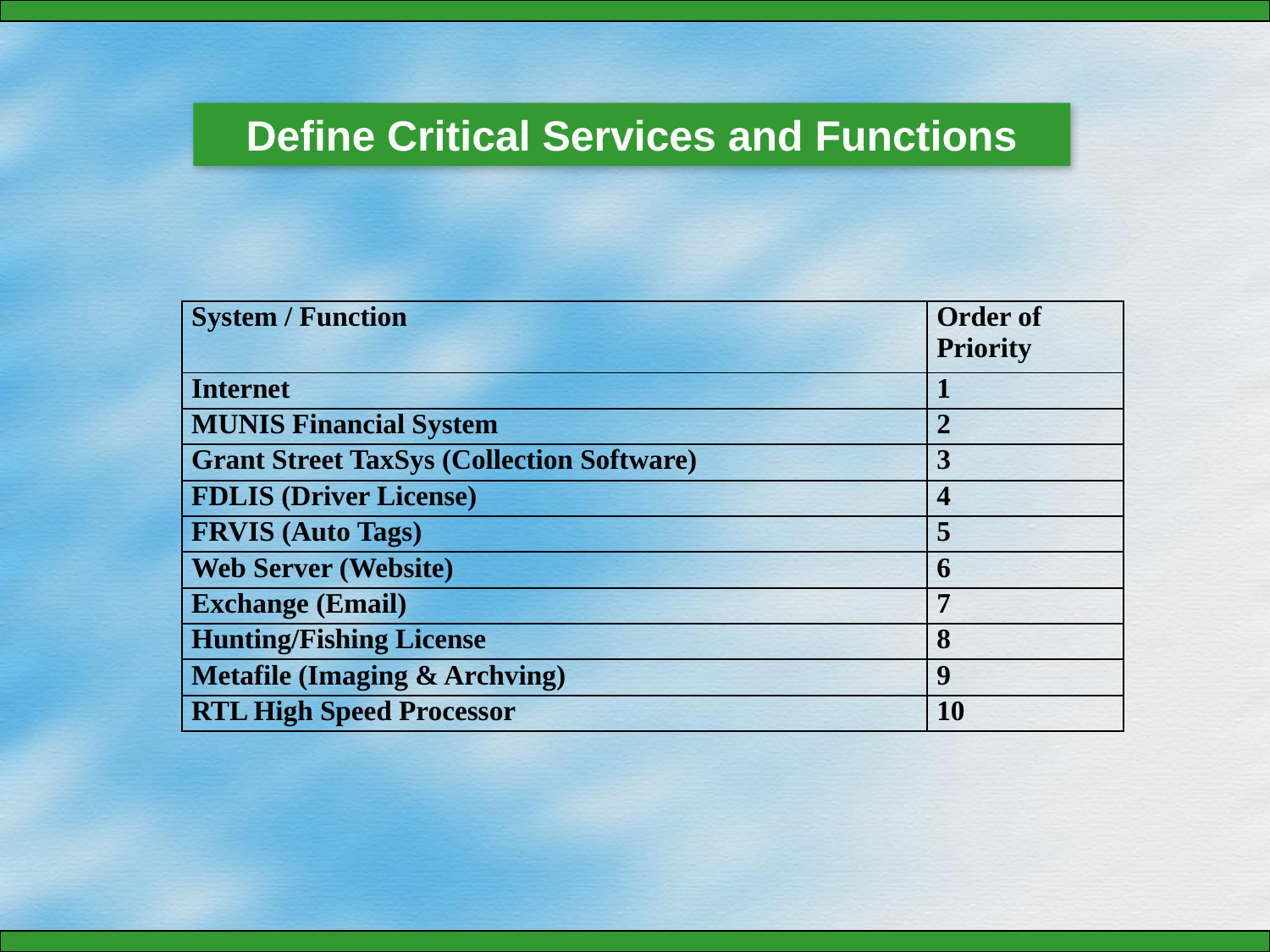

Define Critical Services and Functions
| System / Function | Order of Priority |
| --- | --- |
| Internet | 1 |
| MUNIS Financial System | 2 |
| Grant Street TaxSys (Collection Software) | 3 |
| FDLIS (Driver License) | 4 |
| FRVIS (Auto Tags) | 5 |
| Web Server (Website) | 6 |
| Exchange (Email) | 7 |
| Hunting/Fishing License | 8 |
| Metafile (Imaging & Archving) | 9 |
| RTL High Speed Processor | 10 |